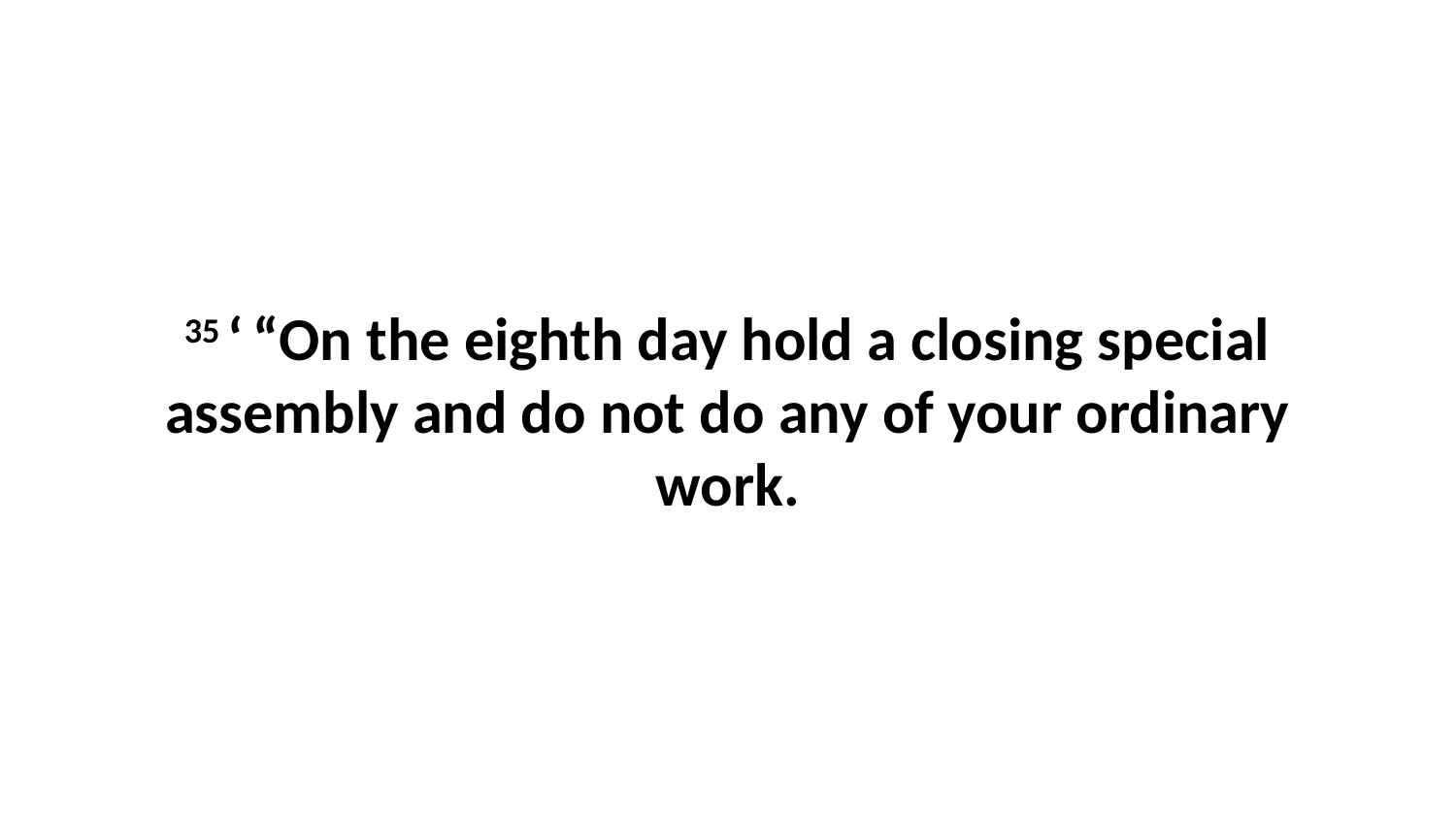

35 ‘ “On the eighth day hold a closing special assembly and do not do any of your ordinary work.